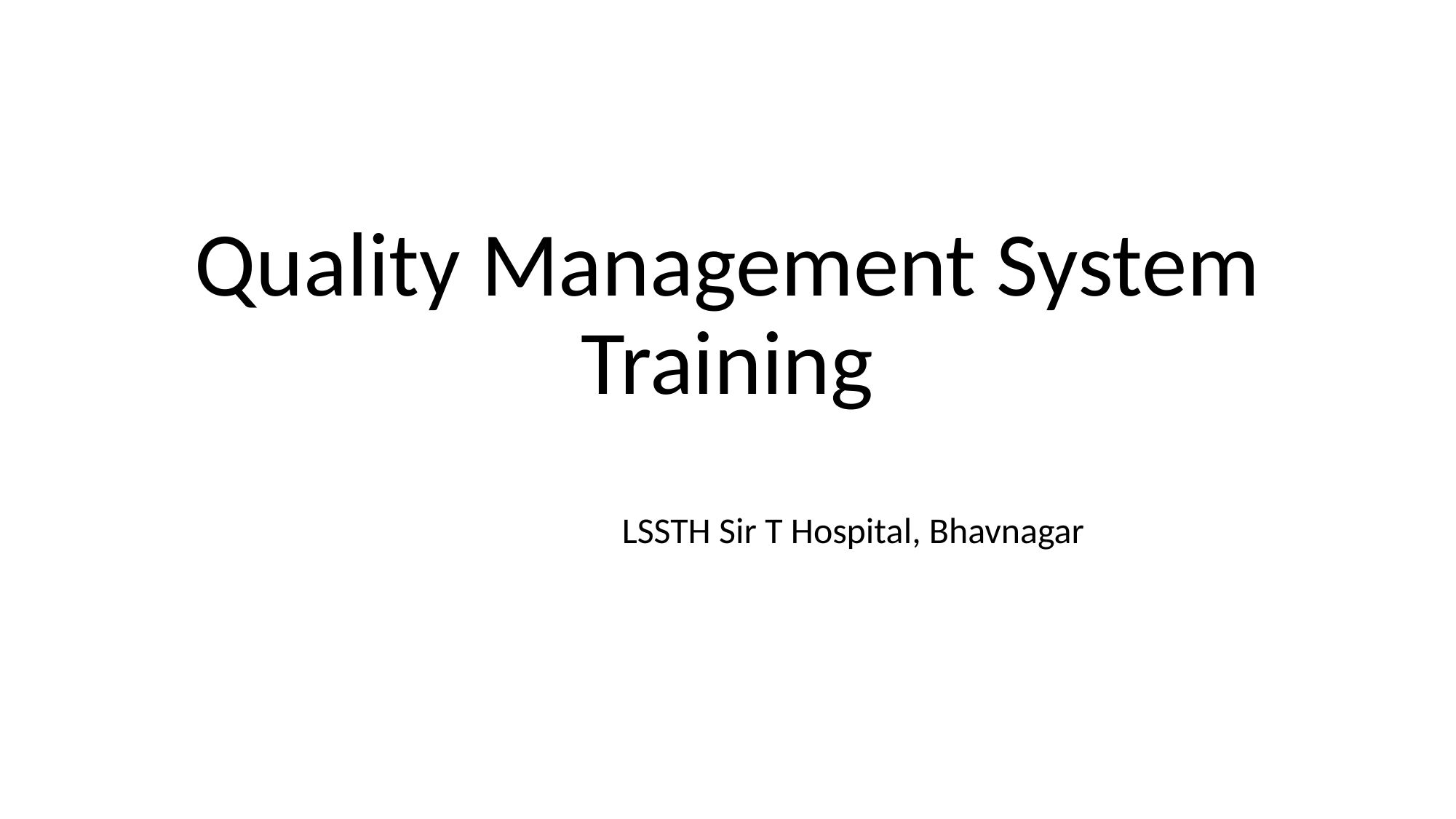

# Quality Management System Training
LSSTH Sir T Hospital, Bhavnagar